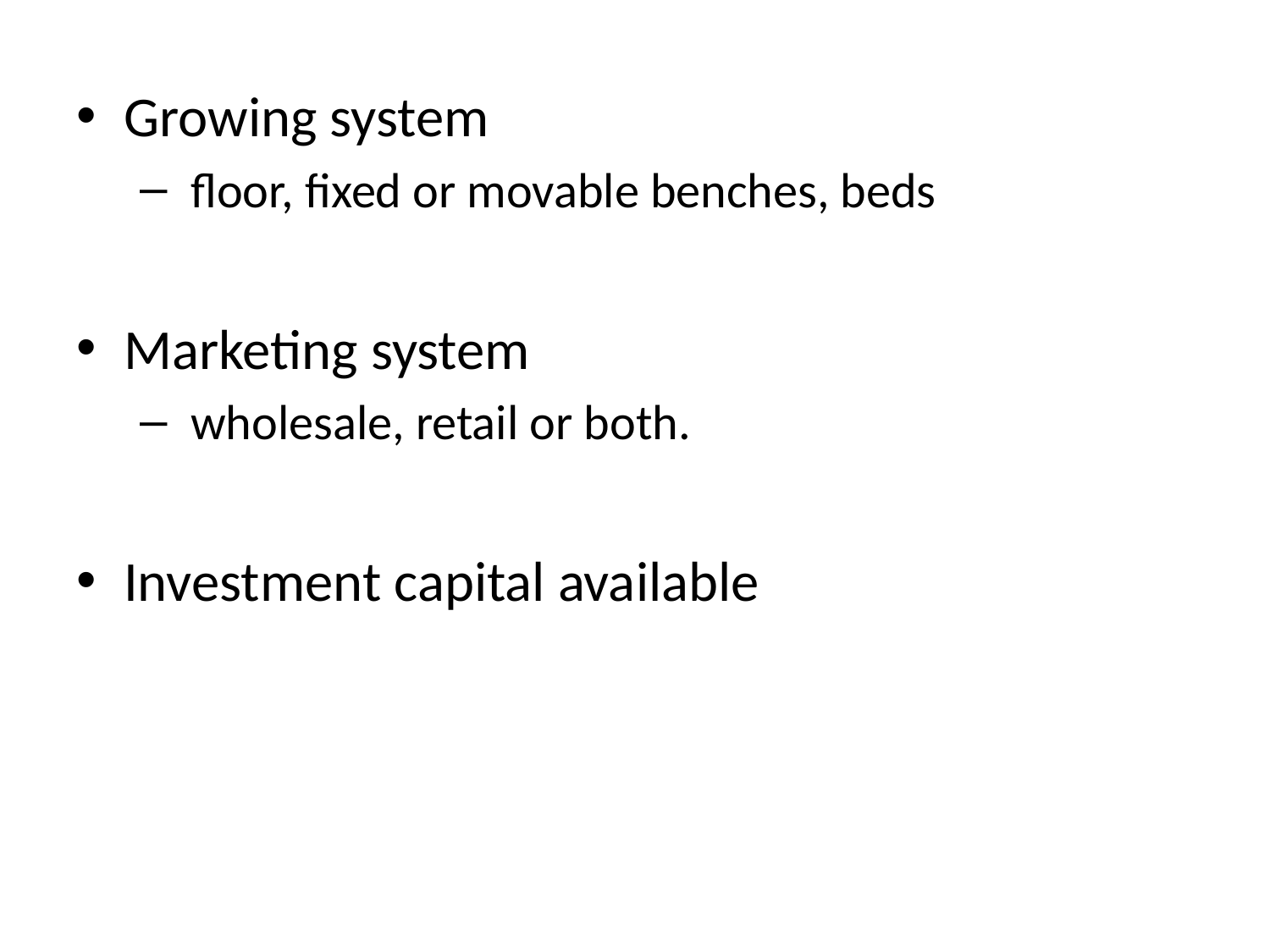

Growing system
 floor, fixed or movable benches, beds

Marketing system
 wholesale, retail or both.

Investment capital available